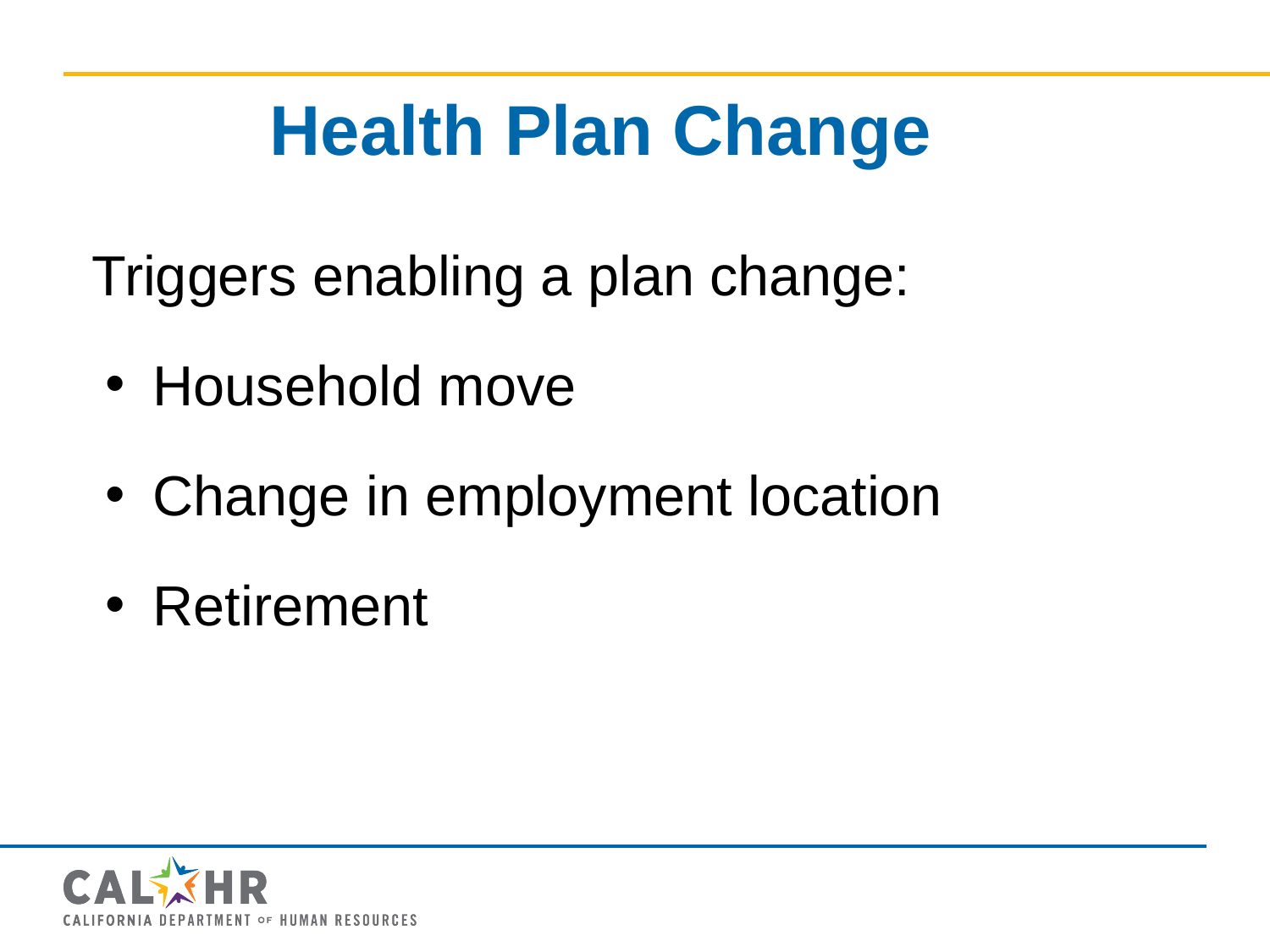

# Health Plan Change
Triggers enabling a plan change:
Household move
Change in employment location
Retirement